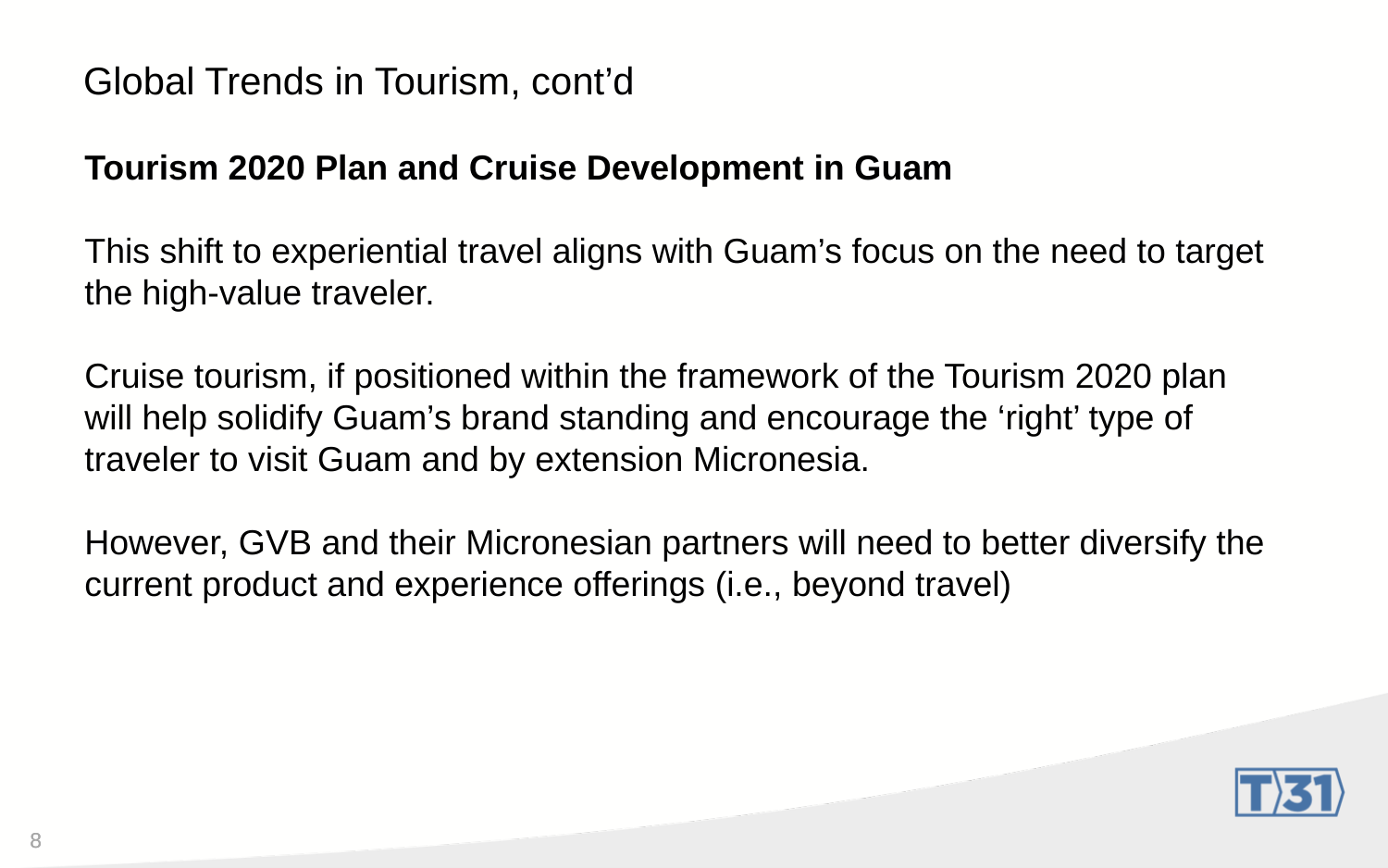

# Global Trends in Tourism, cont’d
Tourism 2020 Plan and Cruise Development in Guam

This shift to experiential travel aligns with Guam’s focus on the need to target the high-value traveler.

Cruise tourism, if positioned within the framework of the Tourism 2020 plan will help solidify Guam’s brand standing and encourage the ‘right’ type of traveler to visit Guam and by extension Micronesia.

However, GVB and their Micronesian partners will need to better diversify the current product and experience offerings (i.e., beyond travel)